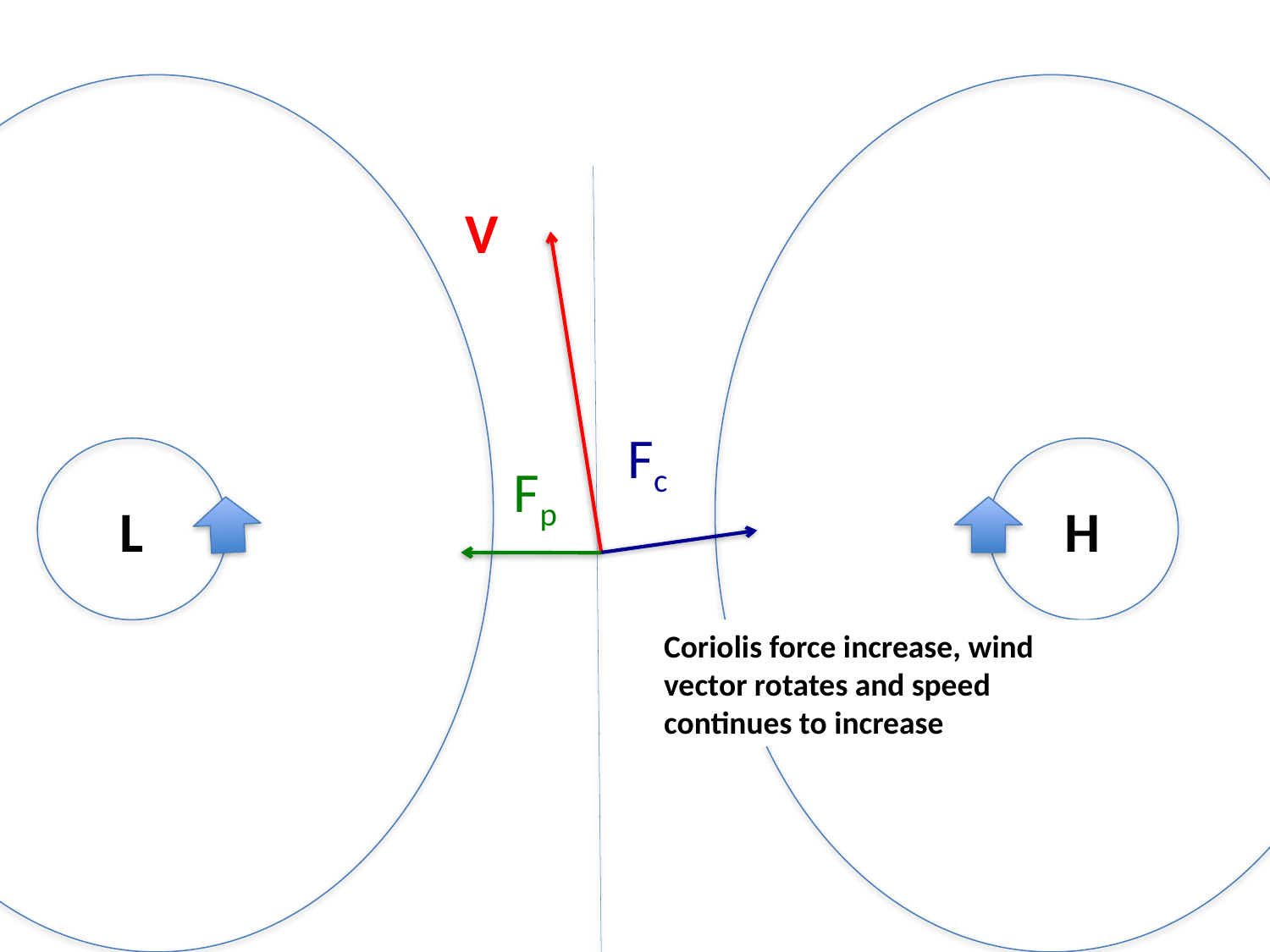

V
Fc

Fp
L
H

Coriolis force increase, wind vector rotates and speed continues to increase